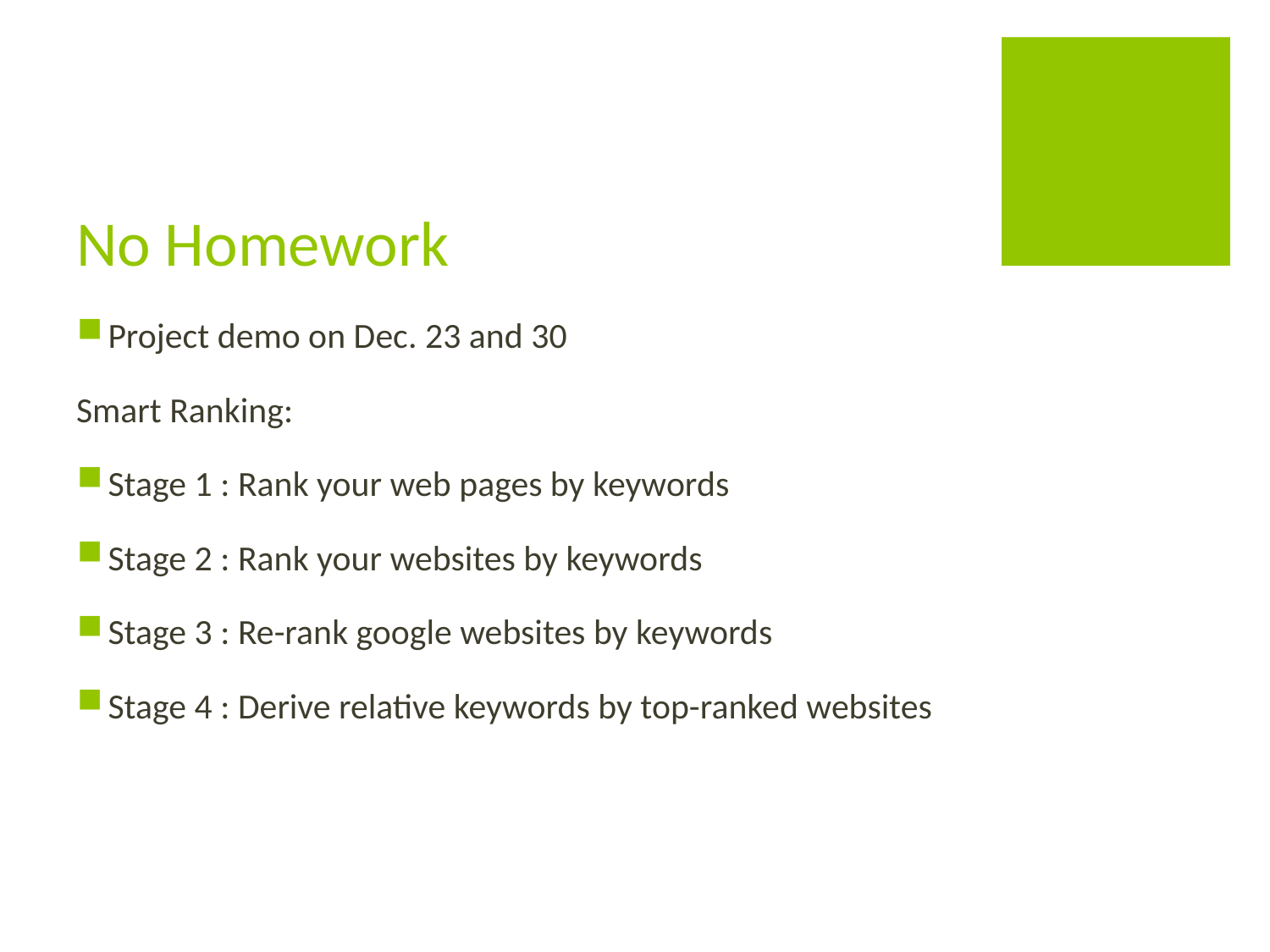

# No Homework
Project demo on Dec. 23 and 30
Smart Ranking:
Stage 1 : Rank your web pages by keywords
Stage 2 : Rank your websites by keywords
Stage 3 : Re-rank google websites by keywords
Stage 4 : Derive relative keywords by top-ranked websites